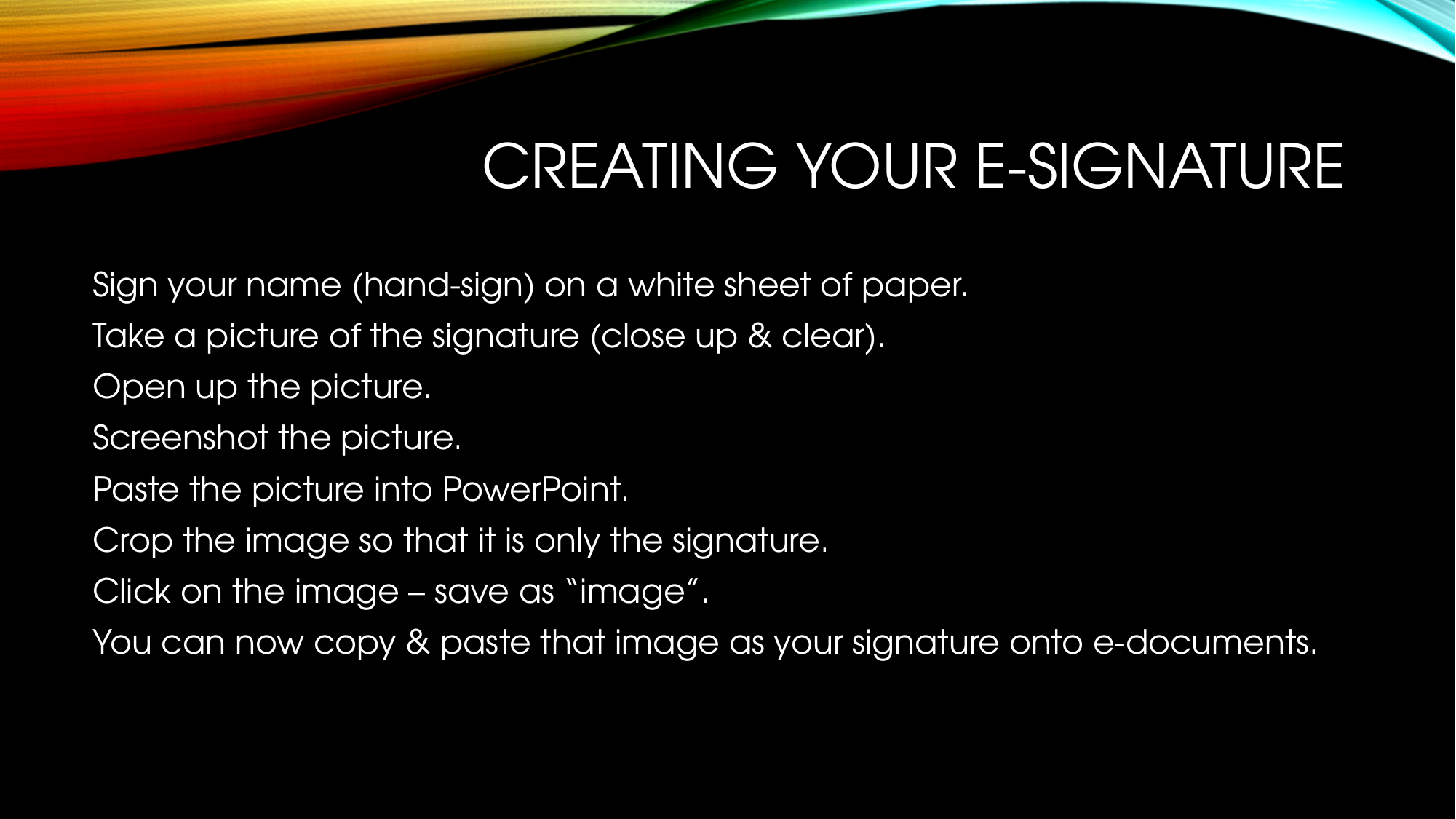

# Creating your e-Signature
Sign your name (hand-sign) on a white sheet of paper.
Take a picture of the signature (close up & clear).
Open up the picture.
Screenshot the picture.
Paste the picture into PowerPoint.
Crop the image so that it is only the signature.
Click on the image – save as “image”.
You can now copy & paste that image as your signature onto e-documents.